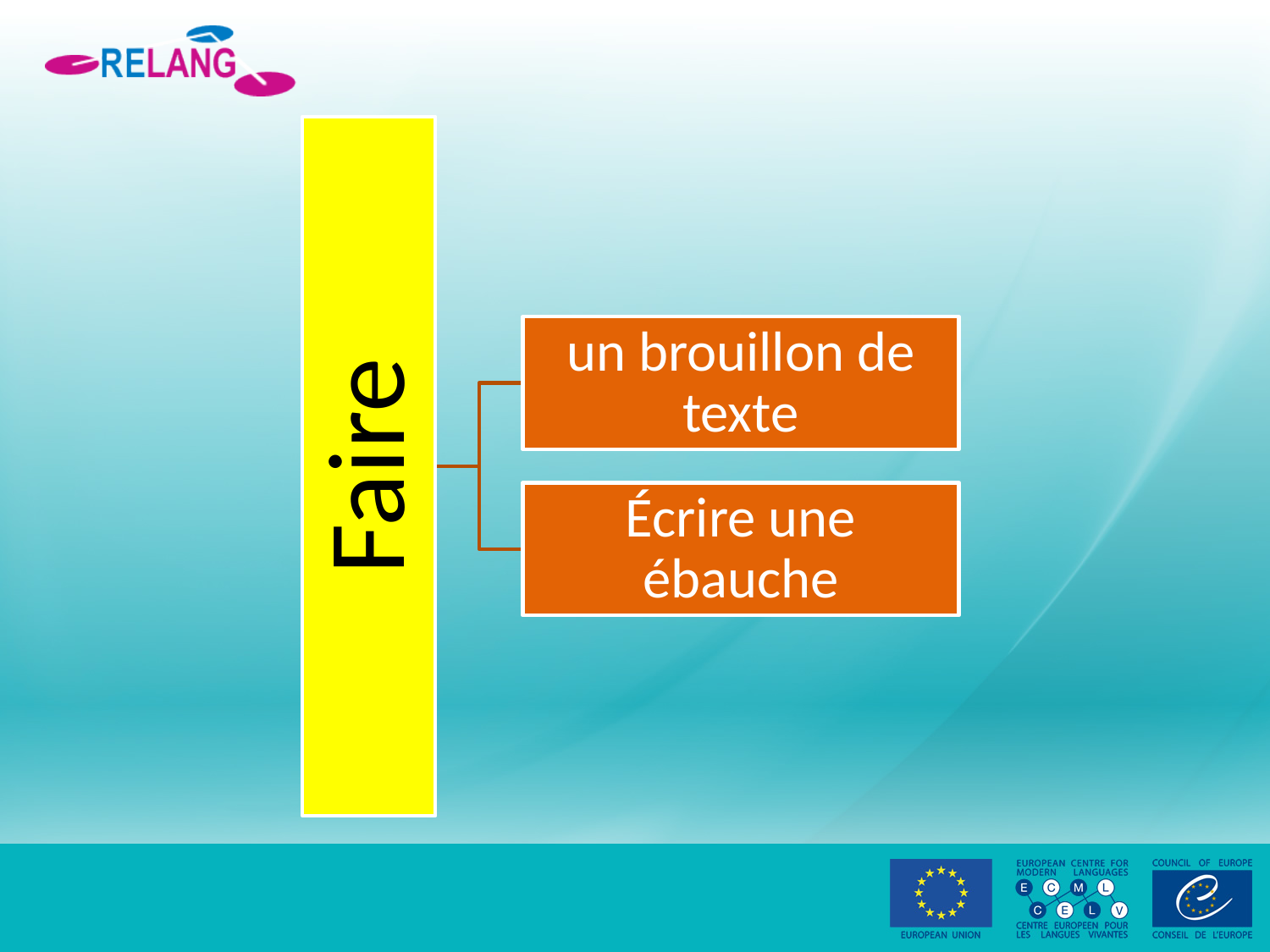

Faire
un brouillon de texte
Écrire une ébauche